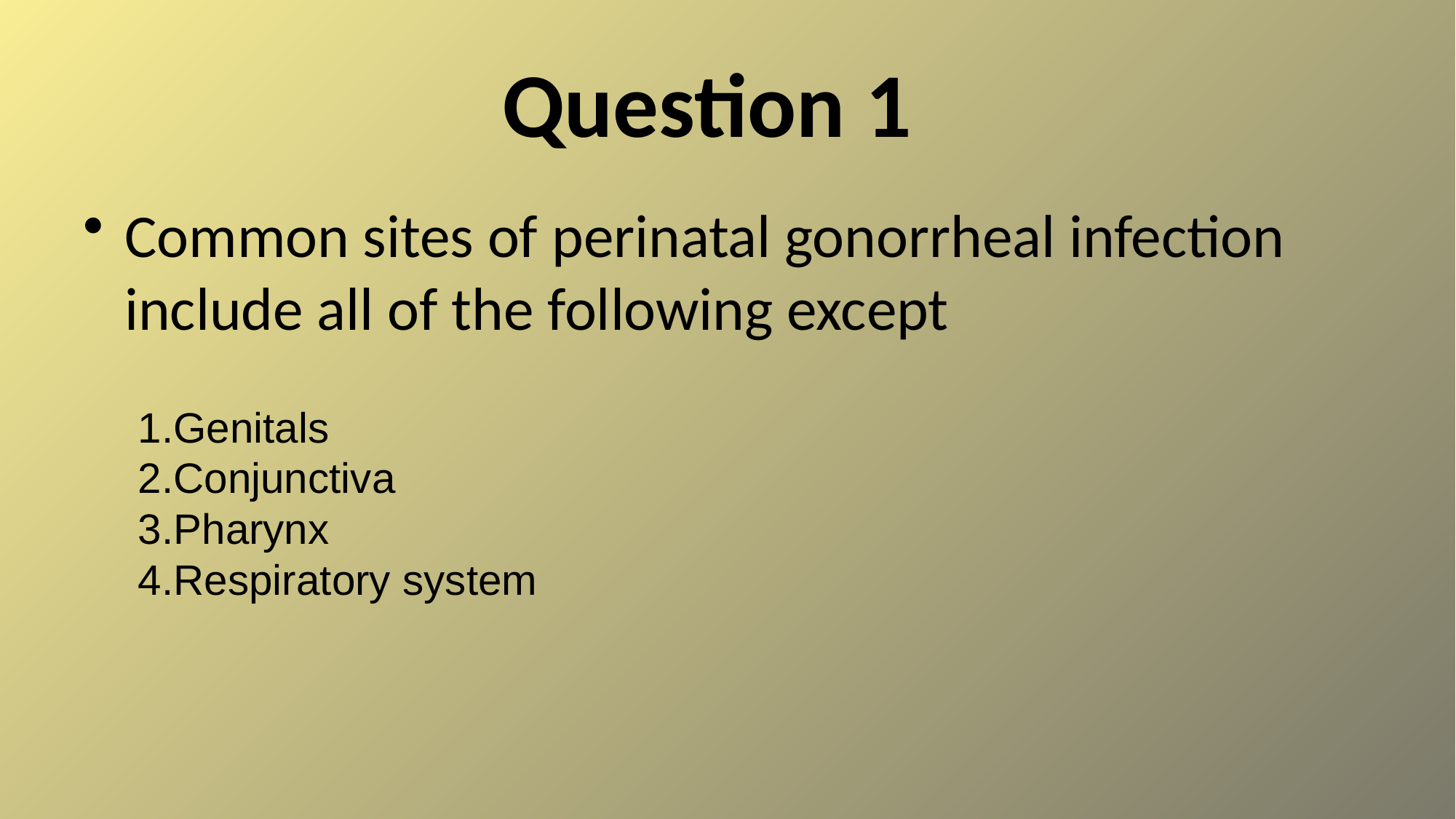

# Question 1
Common sites of perinatal gonorrheal infection include all of the following except

Genitals
Conjunctiva
Pharynx
Respiratory system